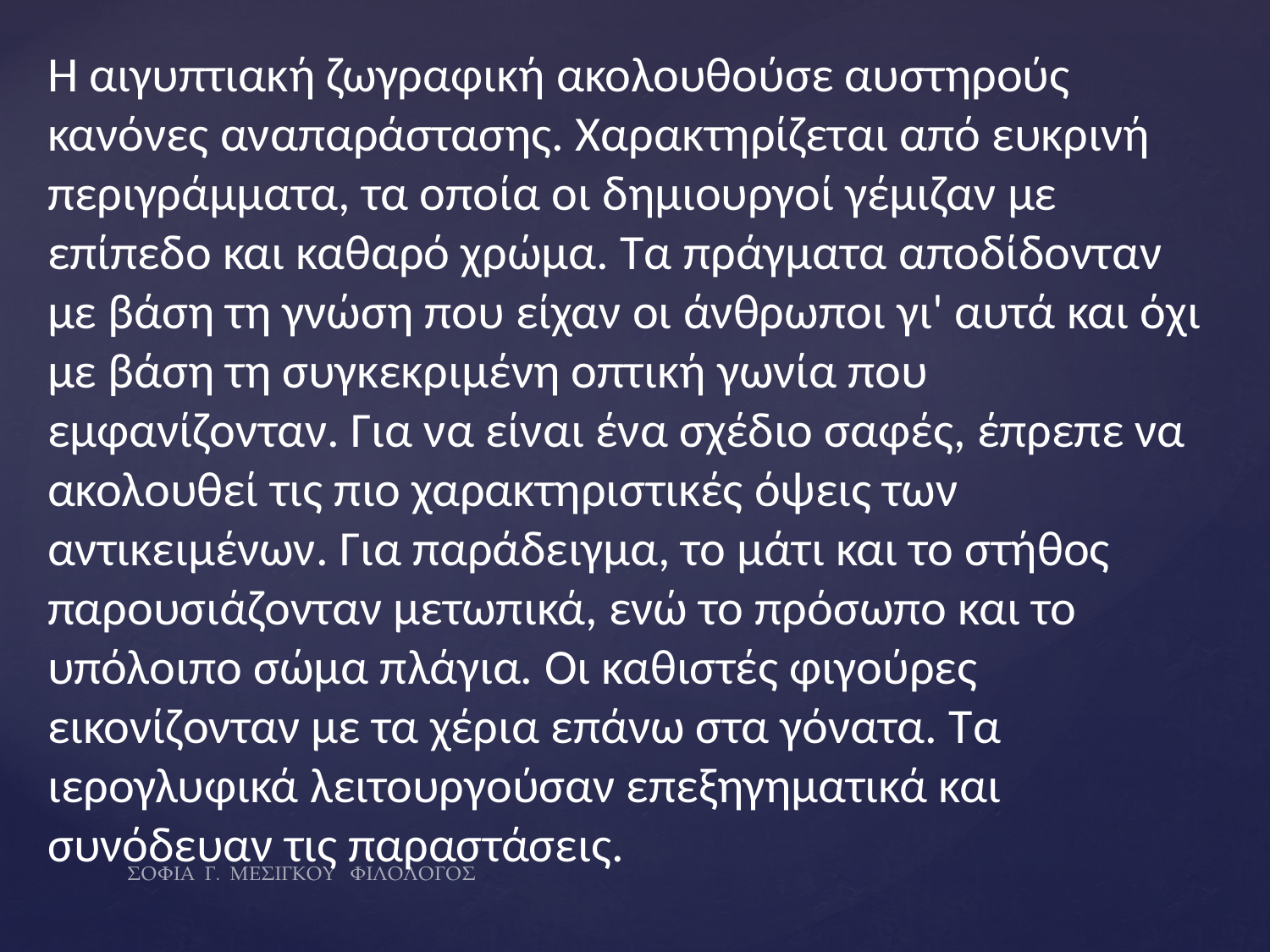

Η αιγυπτιακή ζωγραφική ακολουθούσε αυστηρούς κανόνες αναπαράστασης. Χαρακτηρίζεται από ευκρινή περιγράμματα, τα οποία οι δημιουργοί γέμιζαν με επίπεδο και καθαρό χρώμα. Τα πράγματα αποδίδονταν με βάση τη γνώση που είχαν οι άνθρωποι γι' αυτά και όχι με βάση τη συγκεκριμένη οπτική γωνία που εμφανίζονταν. Για να είναι ένα σχέδιο σαφές, έπρεπε να ακολουθεί τις πιο χαρακτηριστικές όψεις των αντικειμένων. Για παράδειγμα, το μάτι και το στήθος παρουσιάζονταν μετωπικά, ενώ το πρόσωπο και το υπόλοιπο σώμα πλάγια. Οι καθιστές φιγούρες εικονίζονταν με τα χέρια επάνω στα γόνατα. Τα ιερογλυφικά λειτουργούσαν επεξηγηματικά και συνόδευαν τις παραστάσεις.
ΣΟΦΙΑ  Γ.  ΜΕΣΙΓΚΟΥ   ΦΙΛΟΛΟΓΟΣ